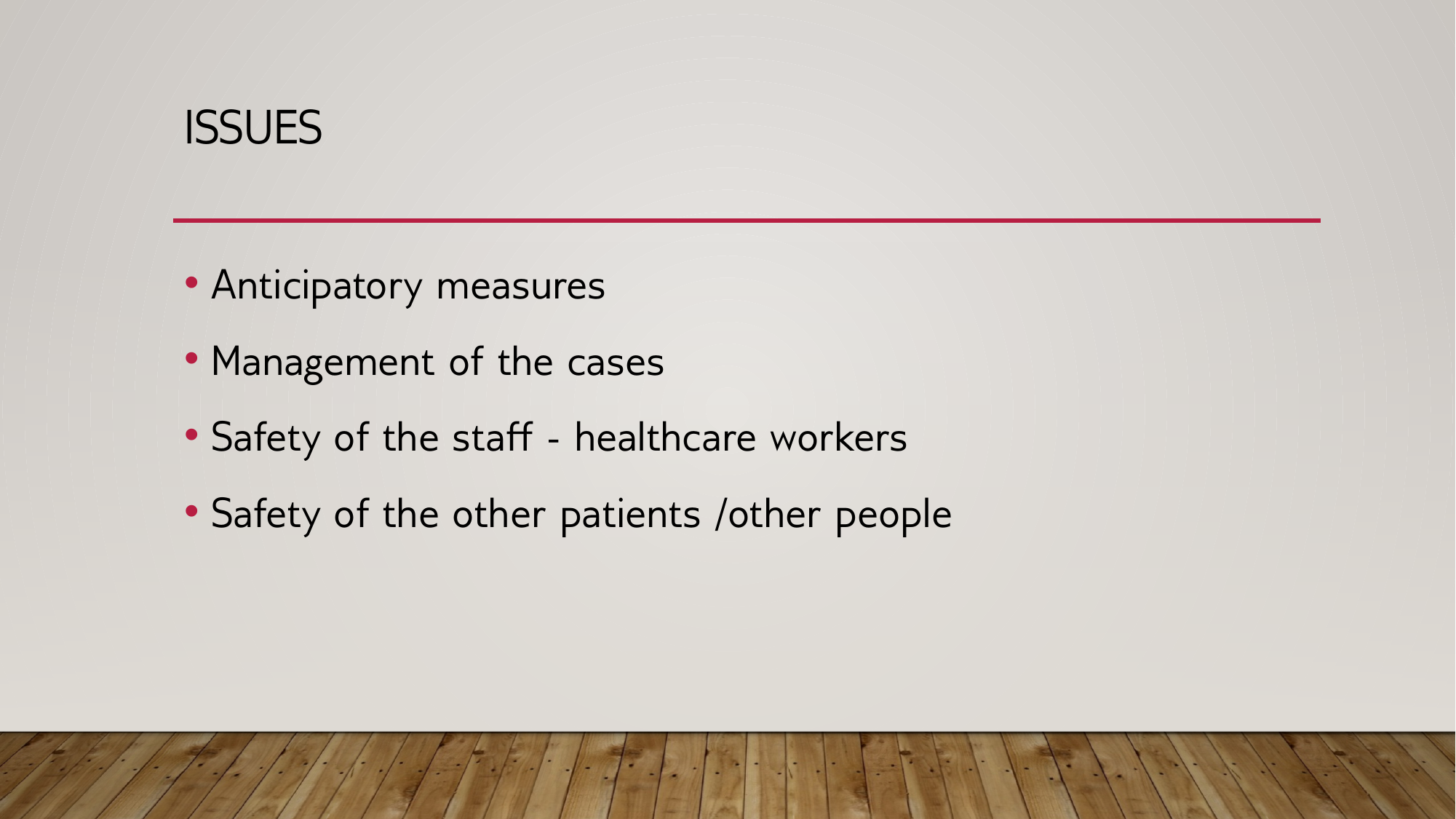

# Issues
Anticipatory measures
Management of the cases
Safety of the staff - healthcare workers
Safety of the other patients /other people